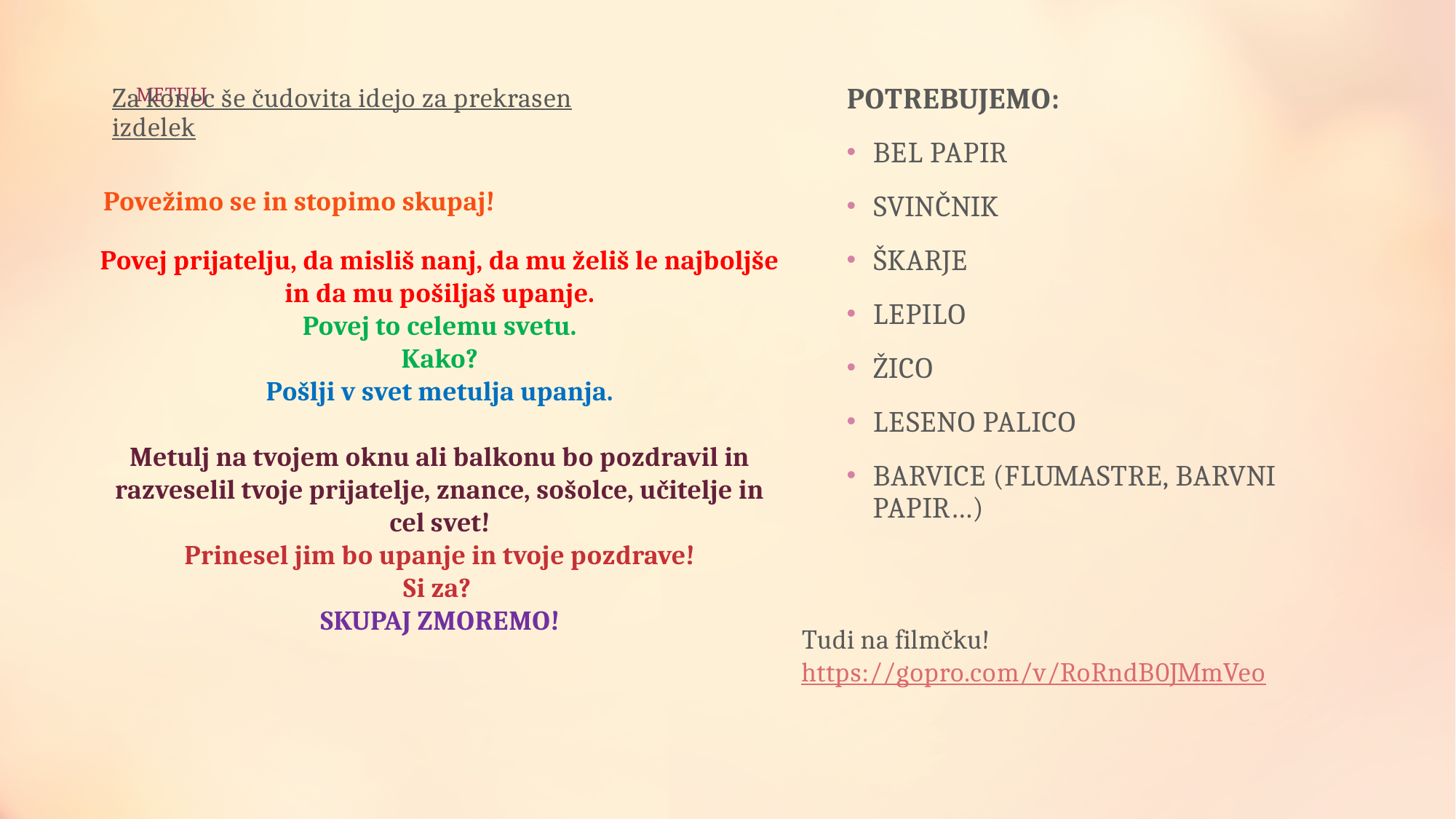

Za konec še čudovita idejo za prekrasen izdelek

# METULJ
POTREBUJEMO:
BEL PAPIR
SVINČNIK
ŠKARJE
LEPILO
ŽICO
LESENO PALICO
BARVICE (FLUMASTRE, BARVNI
PAPIR…)
Povežimo se in stopimo skupaj!

Povej prijatelju, da misliš nanj, da mu želiš le najboljše in da mu pošiljaš upanje.
Povej to celemu svetu.
Kako?
Pošlji v svet metulja upanja.

Metulj na tvojem oknu ali balkonu bo pozdravil in razveselil tvoje prijatelje, znance, sošolce, učitelje in cel svet!
Prinesel jim bo upanje in tvoje pozdrave!
Si za?
SKUPAJ ZMOREMO!

Tudi na filmčku!             https://gopro.com/v/RoRndB0JMmVeo